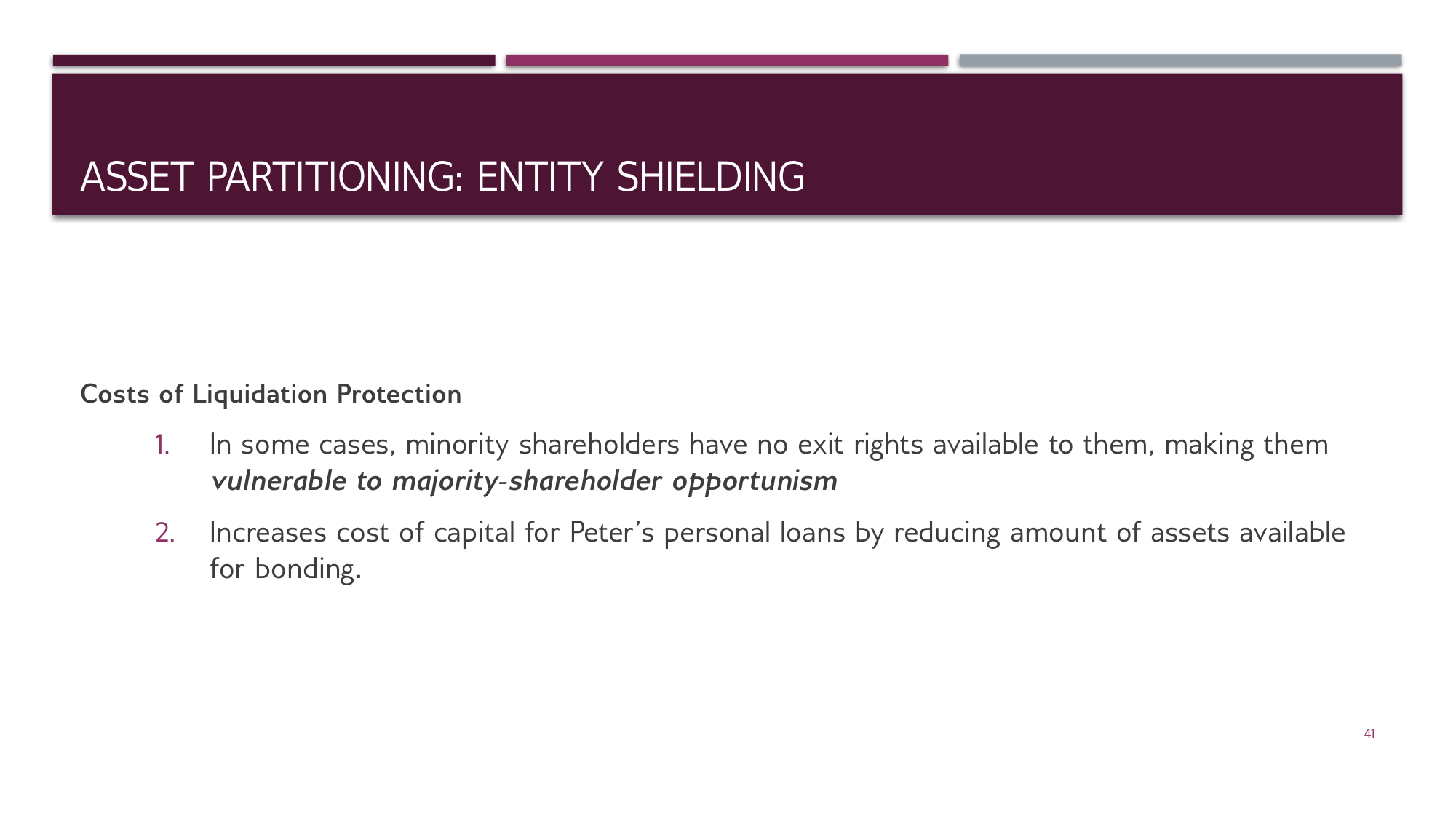

# ASSET PARTITIONING: entity shielding
Costs of Liquidation Protection
In some cases, minority shareholders have no exit rights available to them, making them vulnerable to majority-shareholder opportunism
Increases cost of capital for Peter’s personal loans by reducing amount of assets available for bonding.
41